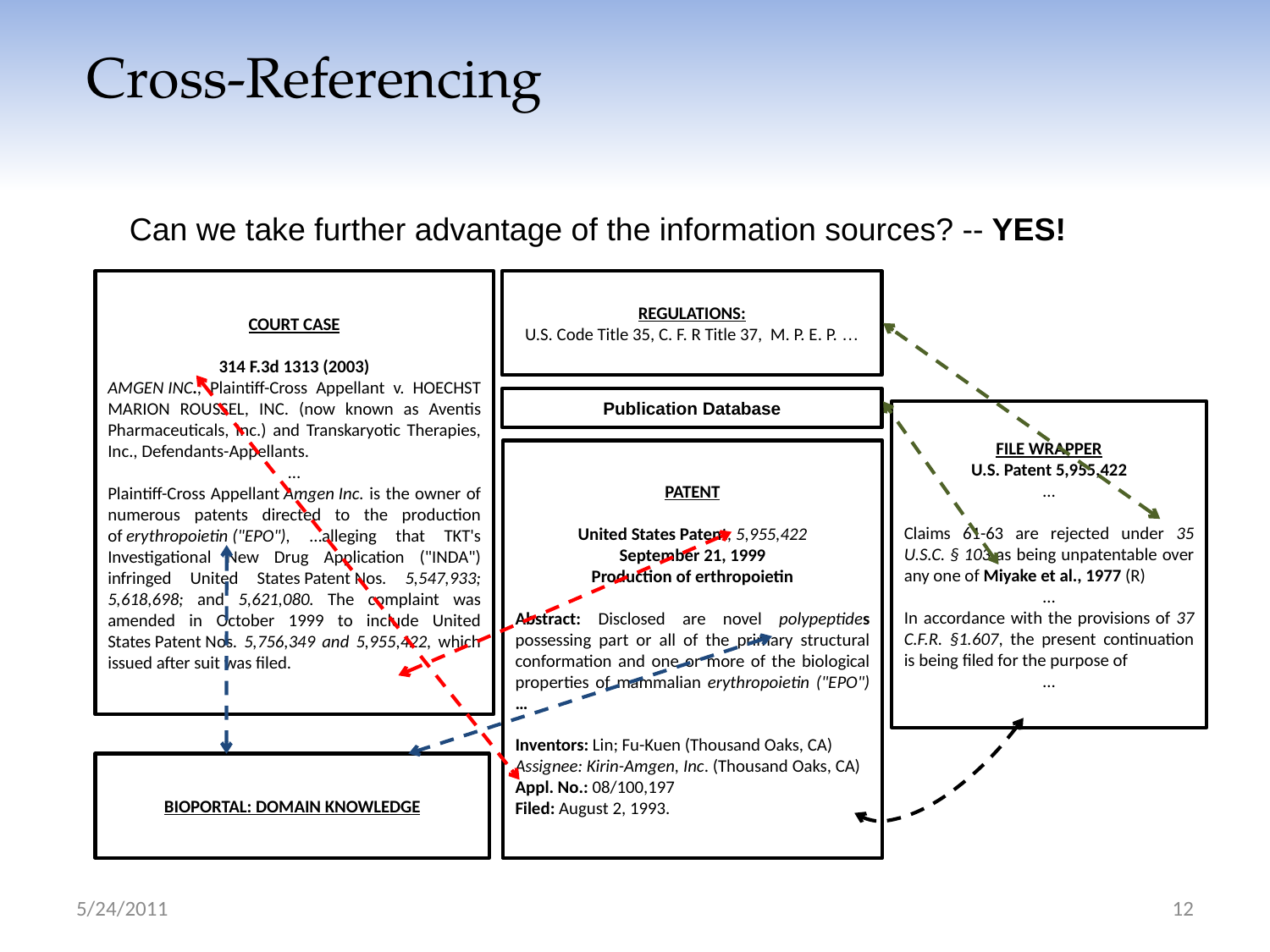

Cross-Referencing
Can we take further advantage of the information sources? -- YES!
COURT CASE

314 F.3d 1313 (2003)
AMGEN INC., Plaintiff-Cross Appellant v. HOECHST MARION ROUSSEL, INC. (now known as Aventis Pharmaceuticals, Inc.) and Transkaryotic Therapies, Inc., Defendants-Appellants.
…
Plaintiff-Cross Appellant Amgen Inc. is the owner of numerous patents directed to the production of erythropoietin ("EPO"), …alleging that TKT's Investigational New Drug Application ("INDA") infringed United States Patent Nos. 5,547,933; 5,618,698; and 5,621,080. The complaint was amended in October 1999 to include United States Patent Nos. 5,756,349 and 5,955,422, which issued after suit was filed.
REGULATIONS:
U.S. Code Title 35, C. F. R Title 37,  M. P. E. P. …
Publication Database
FILE WRAPPER
U.S. Patent 5,955,422
…

Claims 61-63 are rejected under 35 U.S.C. § 103 as being unpatentable over any one of Miyake et al., 1977 (R)
…
In accordance with the provisions of 37 C.F.R. §1.607, the present continuation is being filed for the purpose of
…
PATENT

United States Patent, 5,955,422
September 21, 1999
Production of erthropoietin
Abstract: Disclosed are novel polypeptides possessing part or all of the primary structural conformation and one or more of the biological properties of mammalian erythropoietin ("EPO") …

Inventors: Lin; Fu-Kuen (Thousand Oaks, CA)
Assignee: Kirin-Amgen, Inc. (Thousand Oaks, CA) 
Appl. No.: 08/100,197
Filed: August 2, 1993.

BIOPORTAL: DOMAIN KNOWLEDGE
5/24/2011
12